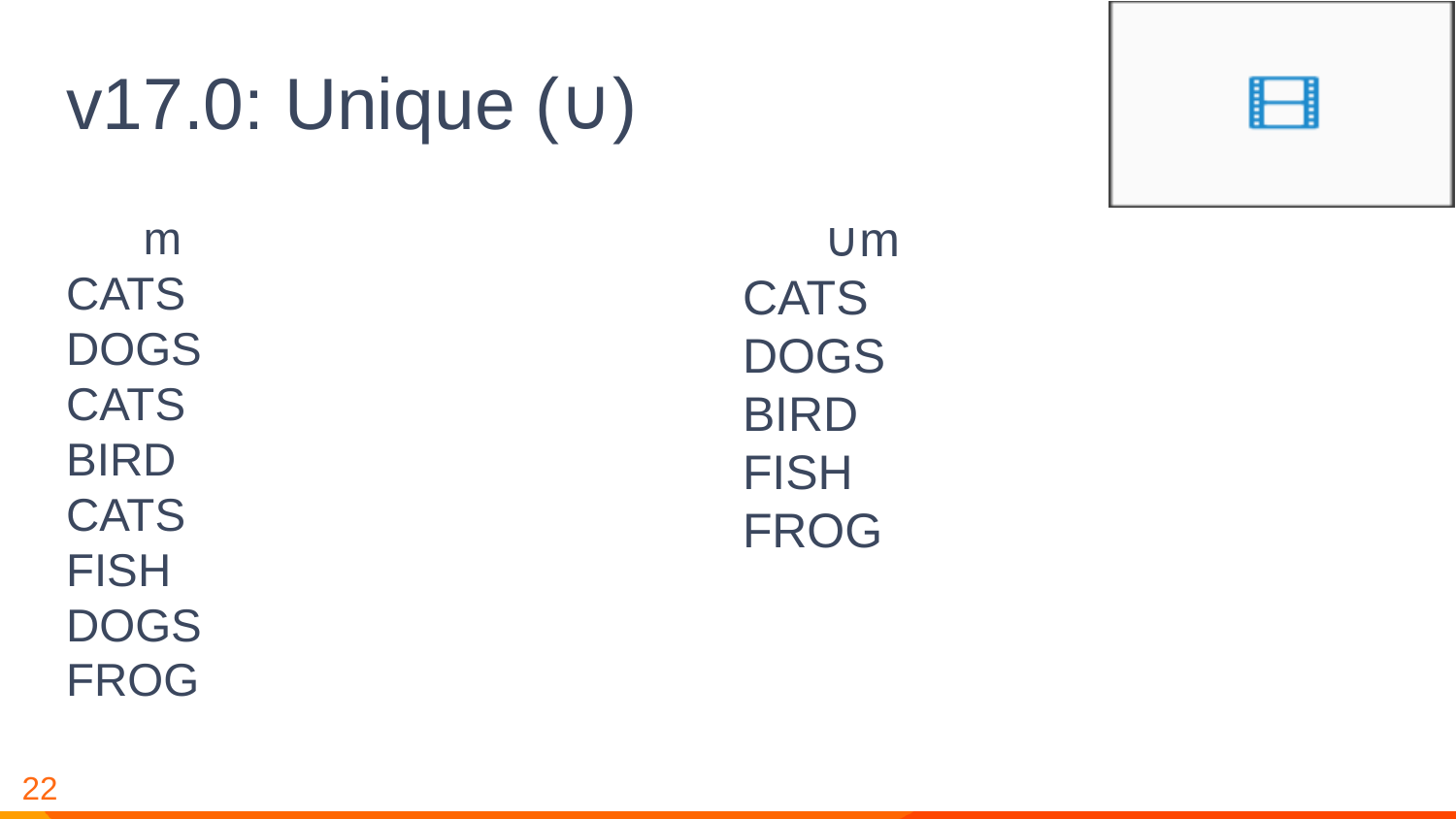

# v17.0: Unique (∪)
      m
CATS
DOGS
CATS
BIRD
CATS
FISH
DOGS
FROG
      ∪m
CATS
DOGS
BIRD
FISH
FROG